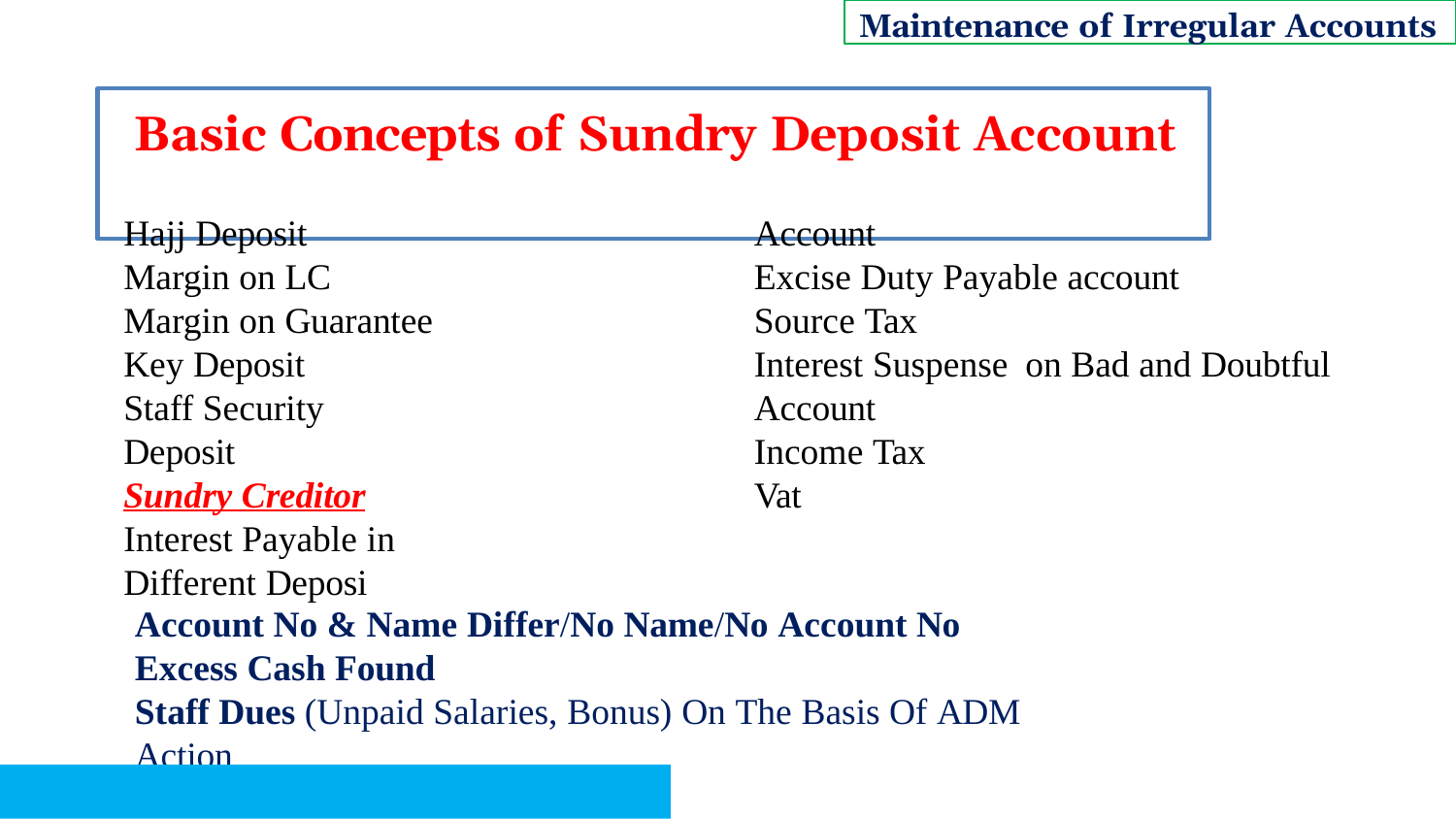

Maintenance of Irregular Accounts
# Basic Concepts of Sundry Deposit Account
Hajj Deposit Margin on LC
Margin on Guarantee Key Deposit
Staff Security Deposit
Sundry Creditor
Interest Payable in Different Deposi
Account
Excise Duty Payable account Source Tax
Interest Suspense on Bad and Doubtful Account
Income Tax Vat
Account No & Name Differ/No Name/No Account No
Excess Cash Found
Staff Dues (Unpaid Salaries, Bonus) On The Basis Of ADM Action